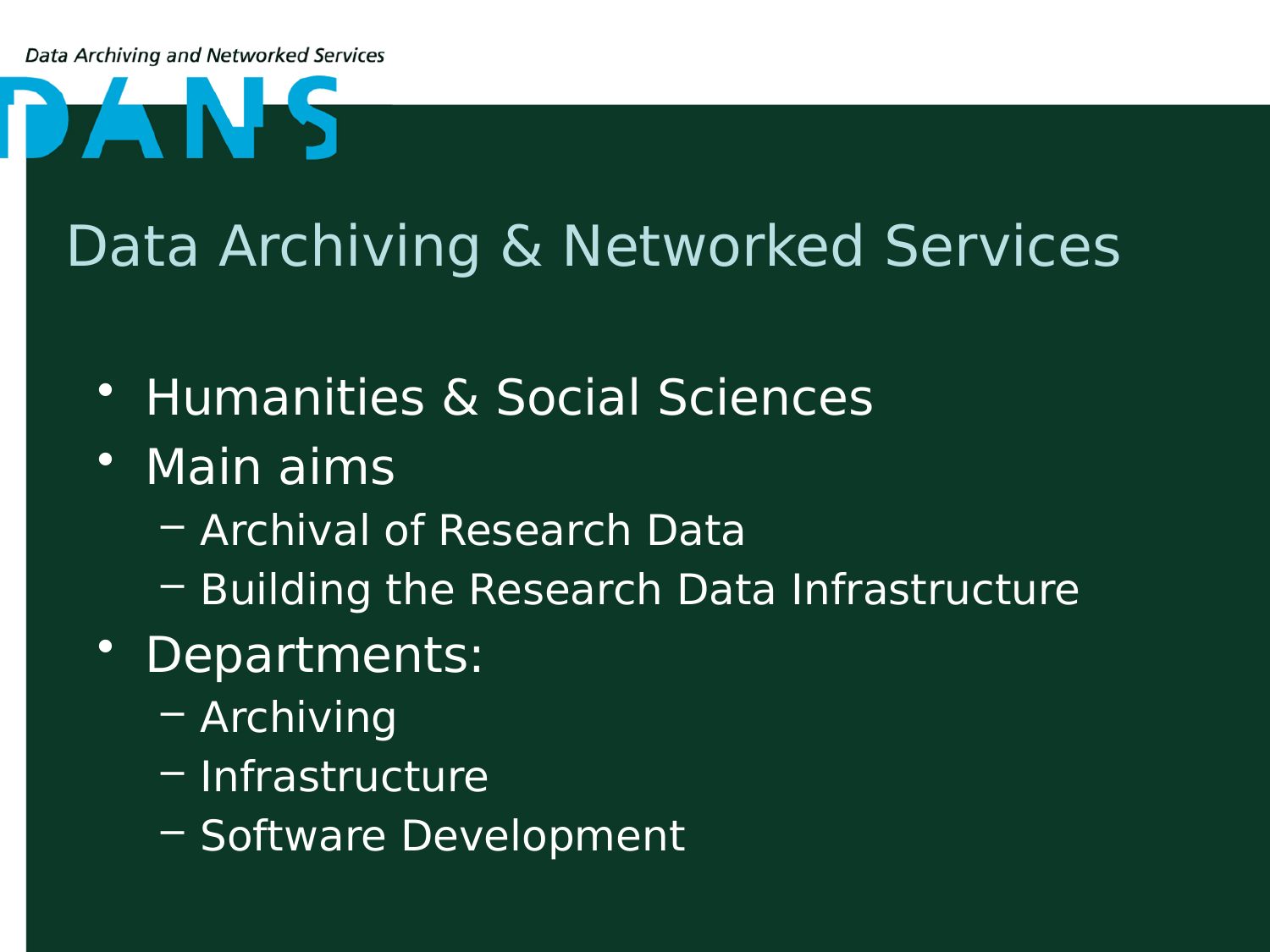

# Data Archiving & Networked Services
Humanities & Social Sciences
Main aims
Archival of Research Data
Building the Research Data Infrastructure
Departments:
Archiving
Infrastructure
Software Development